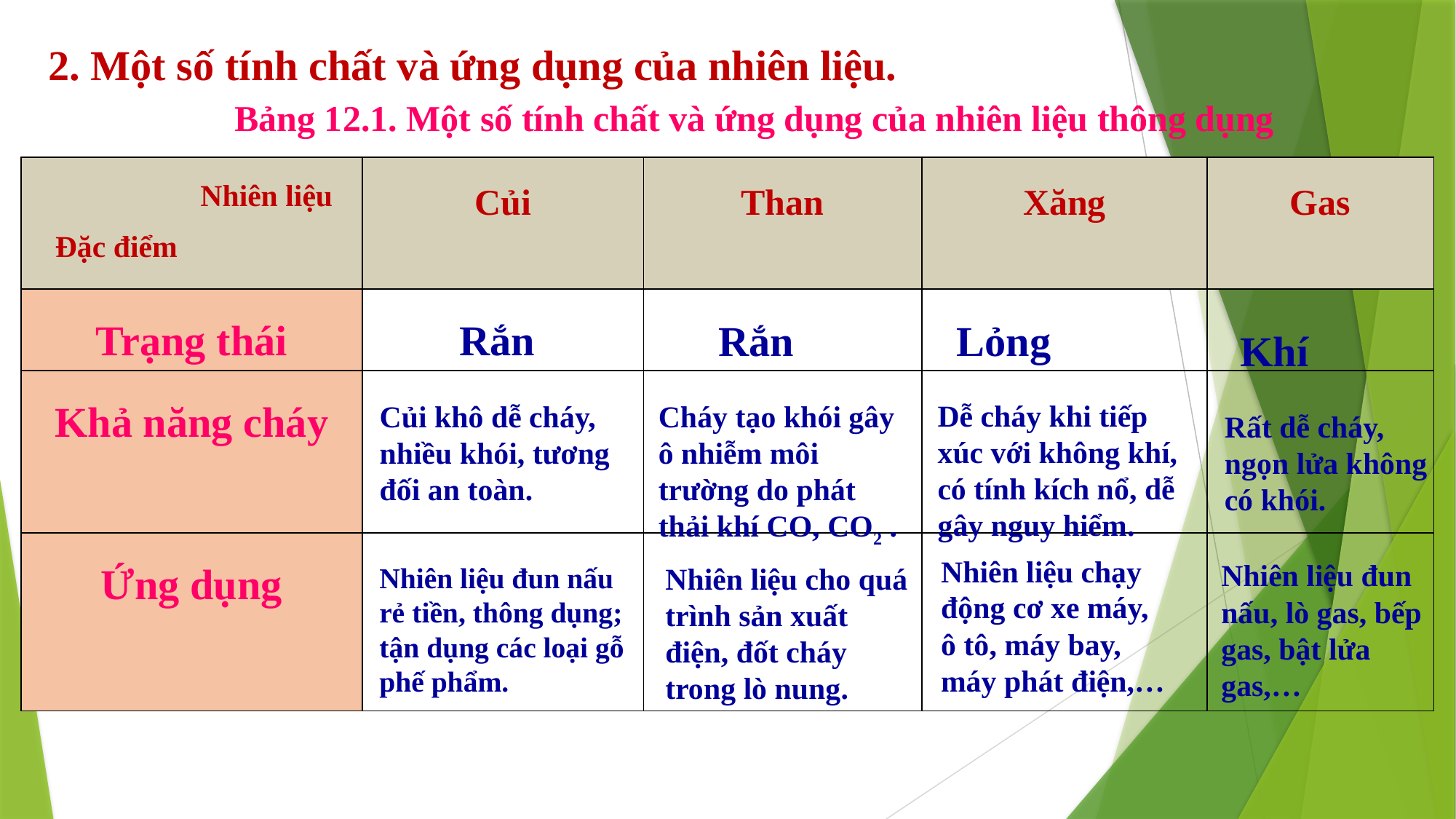

2. Một số tính chất và ứng dụng của nhiên liệu.

Bảng 12.1. Một số tính chất và ứng dụng của nhiên liệu thông dụng
| Nhiên liệu Đặc điểm | Củi | Than | Xăng | Gas |
| --- | --- | --- | --- | --- |
| Trạng thái |  |  |  |  |
| Khả năng cháy |  |  |  |  |
| Ứng dụng |  |  |  |  |
Rắn
Khí
Rắn

Lỏng

Dễ cháy khi tiếp xúc với không khí, có tính kích nổ, dễ gây nguy hiểm.

Củi khô dễ cháy, nhiều khói, tương đối an toàn.
Cháy tạo khói gây ô nhiễm môi trường do phát thải khí CO, CO2 .
Rất dễ cháy, ngọn lửa không có khói.

Nhiên liệu chạy động cơ xe máy, ô tô, máy bay, máy phát điện,…

Nhiên liệu đun nấu, lò gas, bếp gas, bật lửa gas,…

Nhiên liệu đun nấu rẻ tiền, thông dụng; tận dụng các loại gỗ phế phẩm.
Nhiên liệu cho quá trình sản xuất điện, đốt cháy trong lò nung.